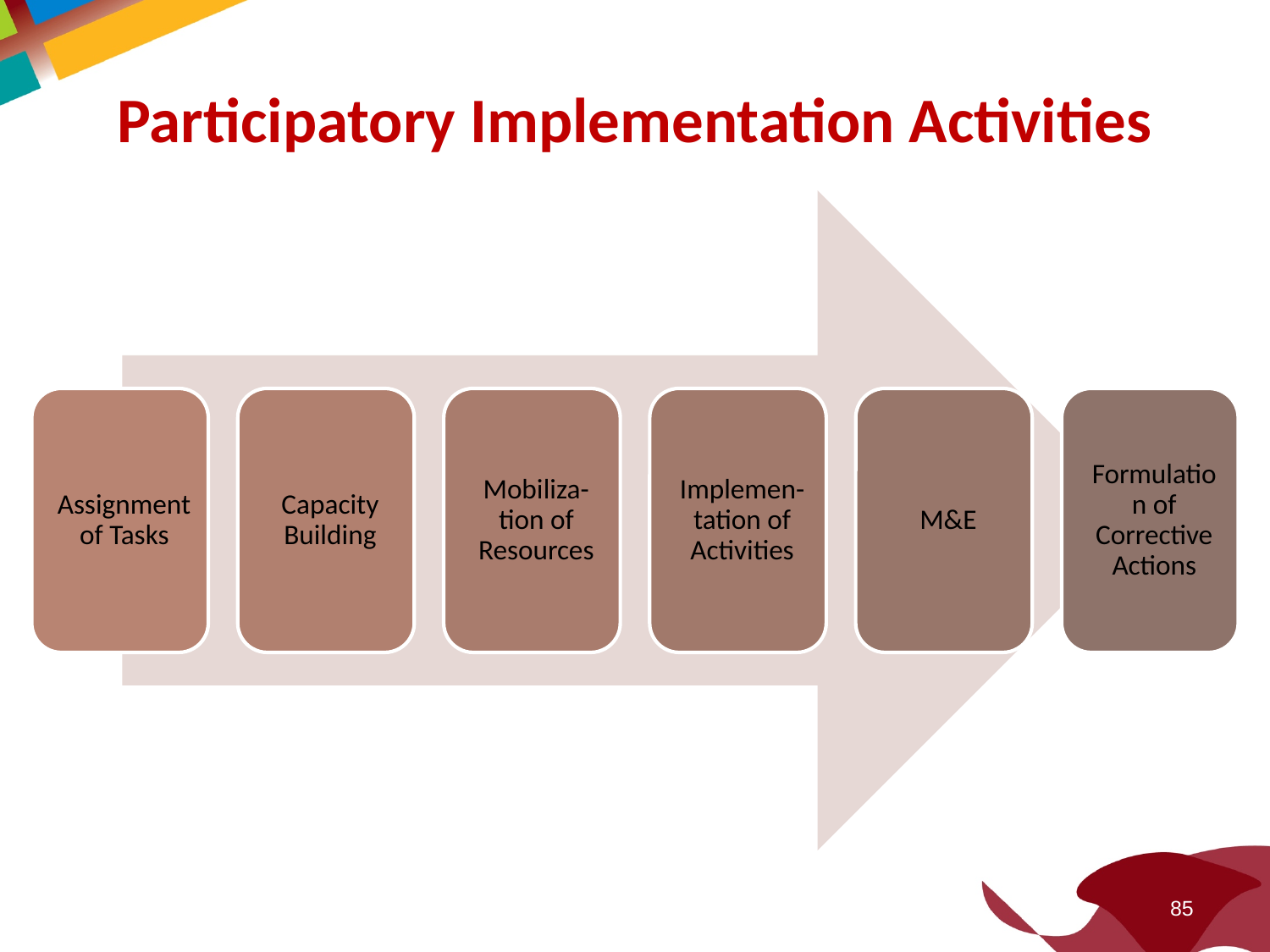

# Participatory Implementation Activities
Assignment of Tasks
Capacity Building
Mobiliza-tion of Resources
Implemen-tation of Activities
M&E
Formulation of Corrective Actions
85